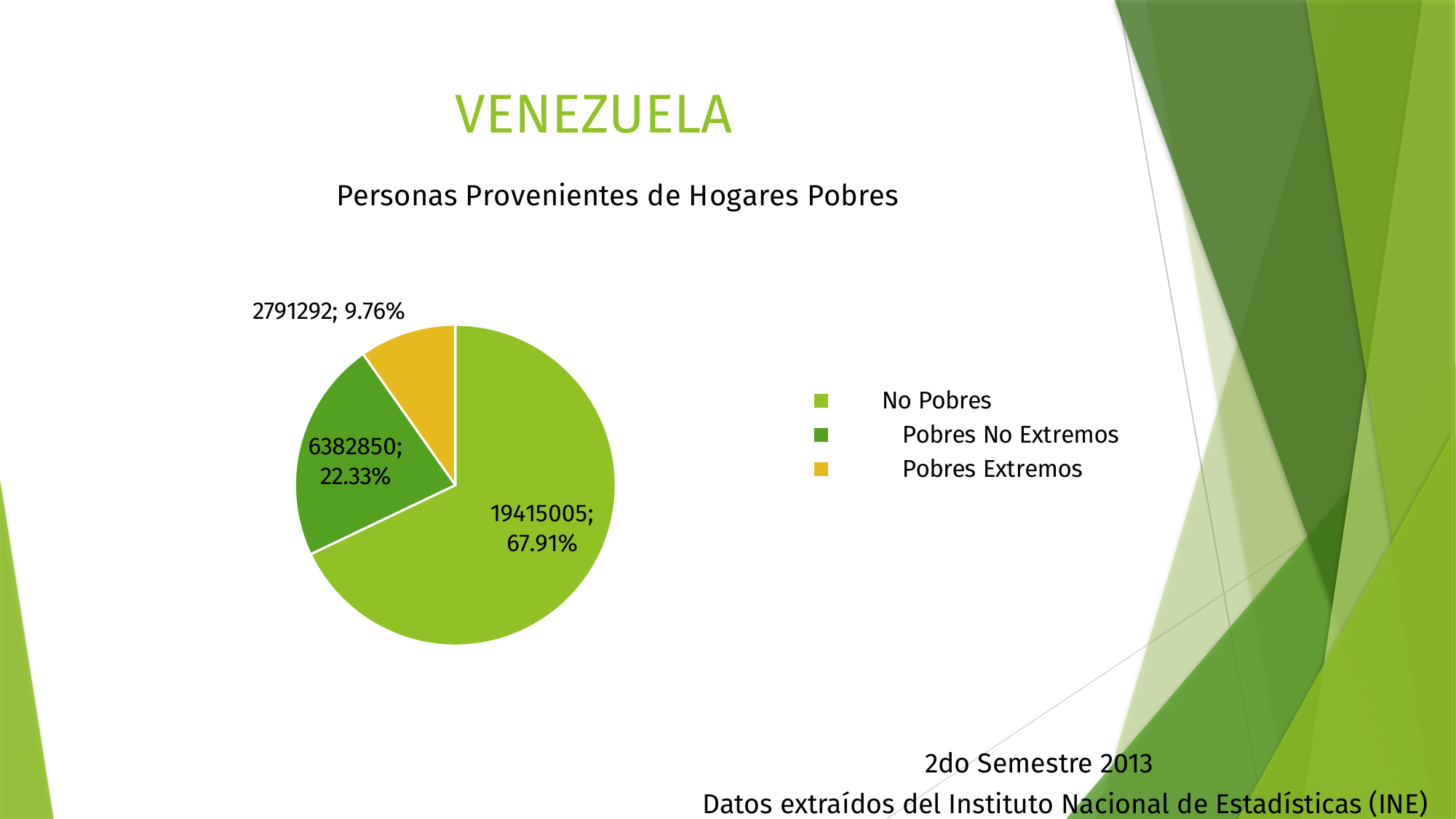

# VENEZUELA

### Chart:

| Category |  |
|---|---|
|        No Pobres | 19415005.0 |
|           Pobres No Extremos | 6382850.0 |
|           Pobres Extremos | 2791292.0 |
2do Semestre 2013
Datos extraídos del Instituto Nacional de Estadísticas (INE)